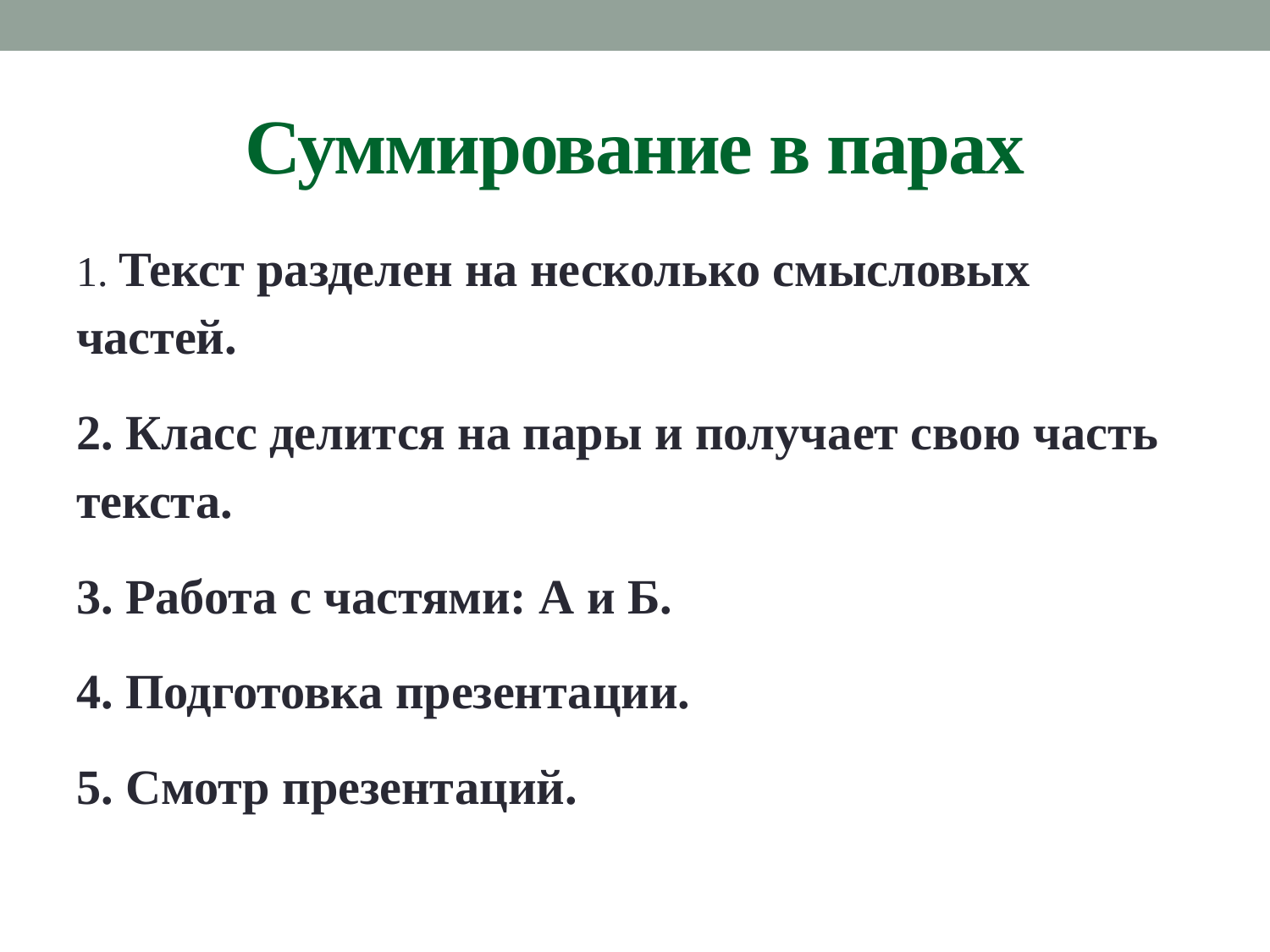

# Суммирование в парах
1. Текст разделен на несколько смысловых частей.
2. Класс делится на пары и получает свою часть текста.
3. Работа с частями: А и Б.
4. Подготовка презентации.
5. Смотр презентаций.